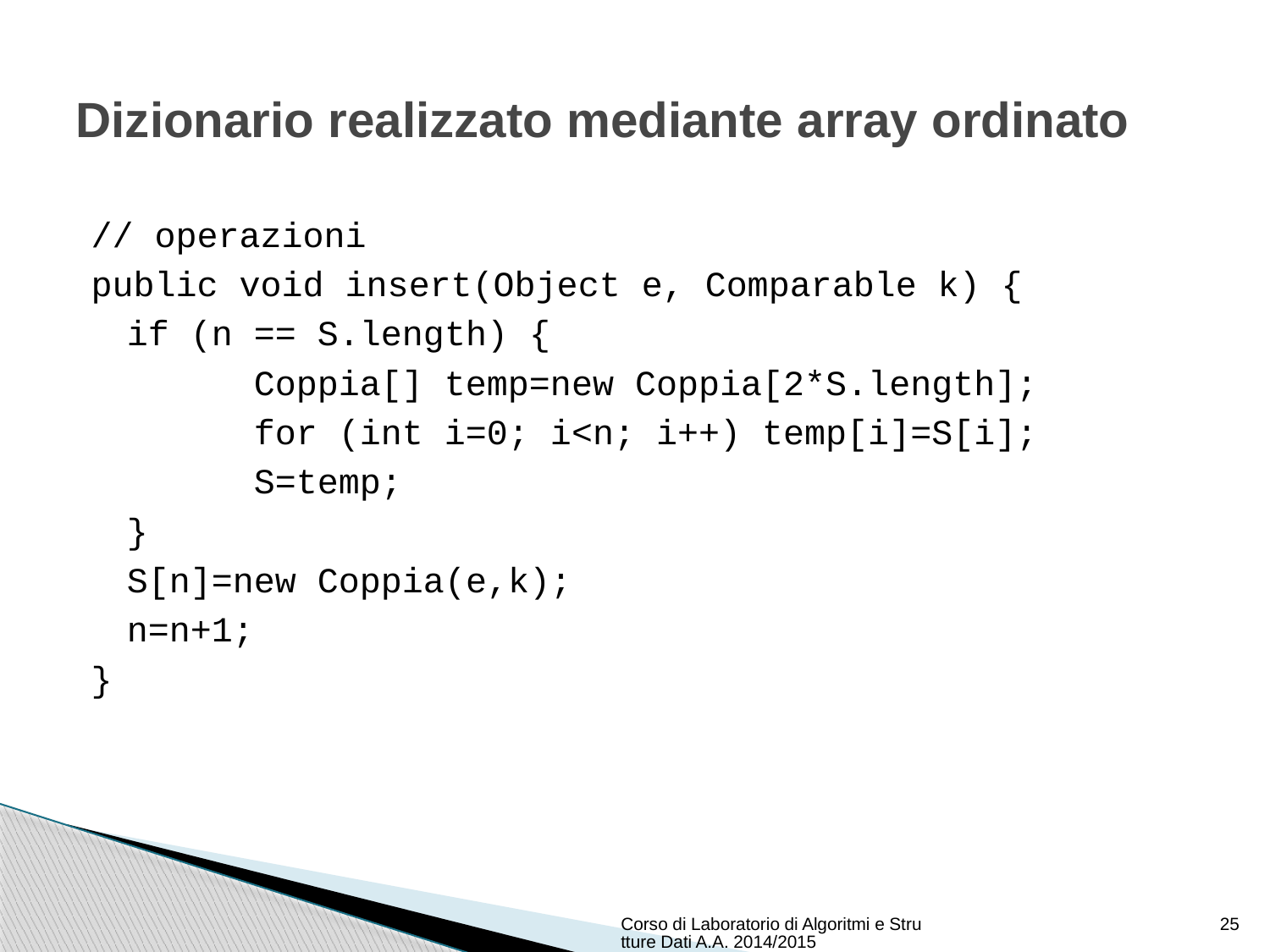

# Dizionario realizzato mediante array ordinato
// operazioni
public void insert(Object e, Comparable k) {
	if (n == S.length) {
		Coppia[] temp=new Coppia[2*S.length];
		for (int i=0; i<n; i++) temp[i]=S[i];
		S=temp;
	}
	S[n]=new Coppia(e,k);
	n=n+1;
}

Corso di Laboratorio di Algoritmi e Strutture Dati A.A. 2014/2015
25